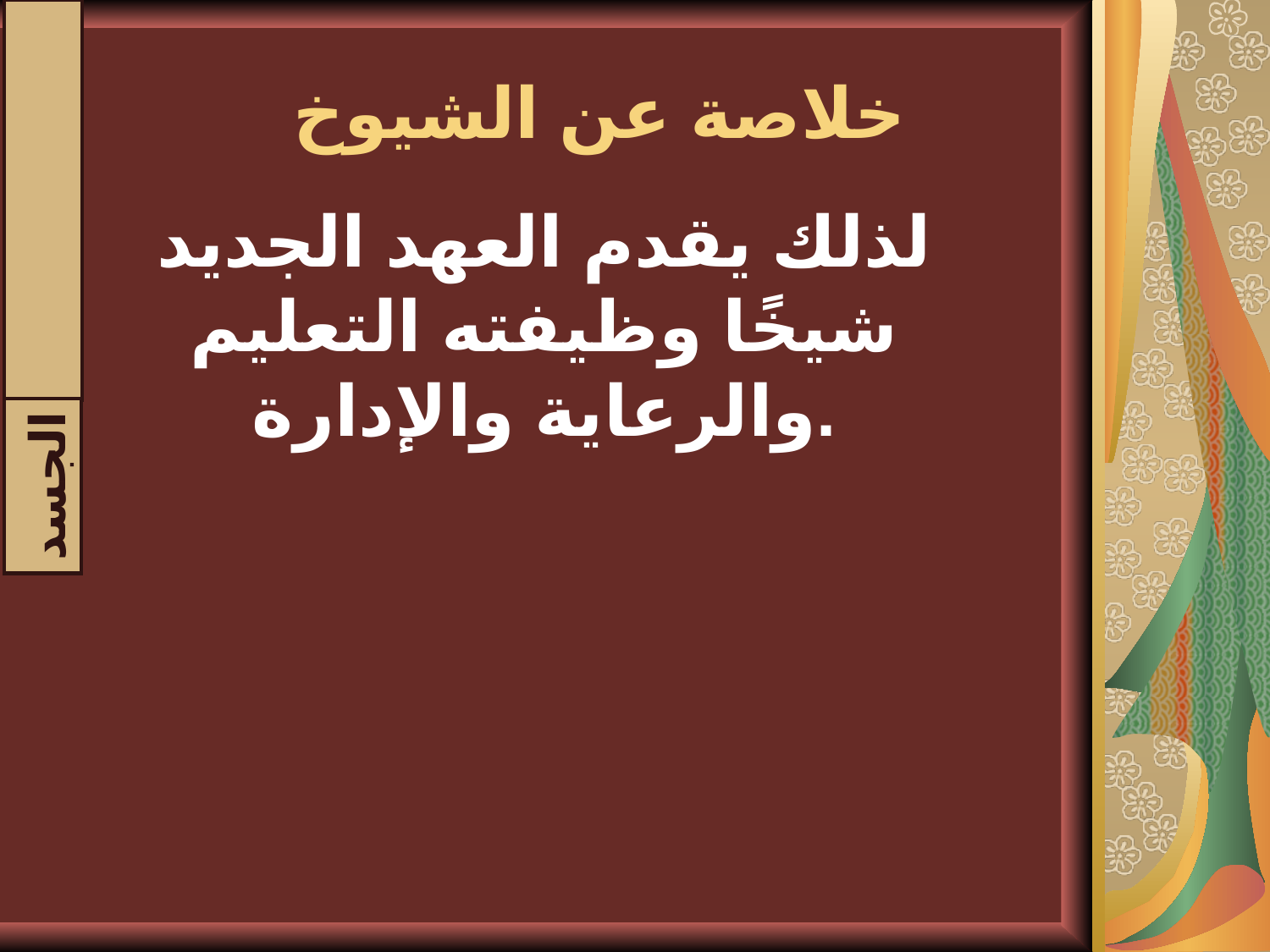

# خلاصة عن الشيوخ
مقدمة
لذلك يقدم العهد الجديد شيخًا وظيفته التعليم والرعاية والإدارة.
الجسد